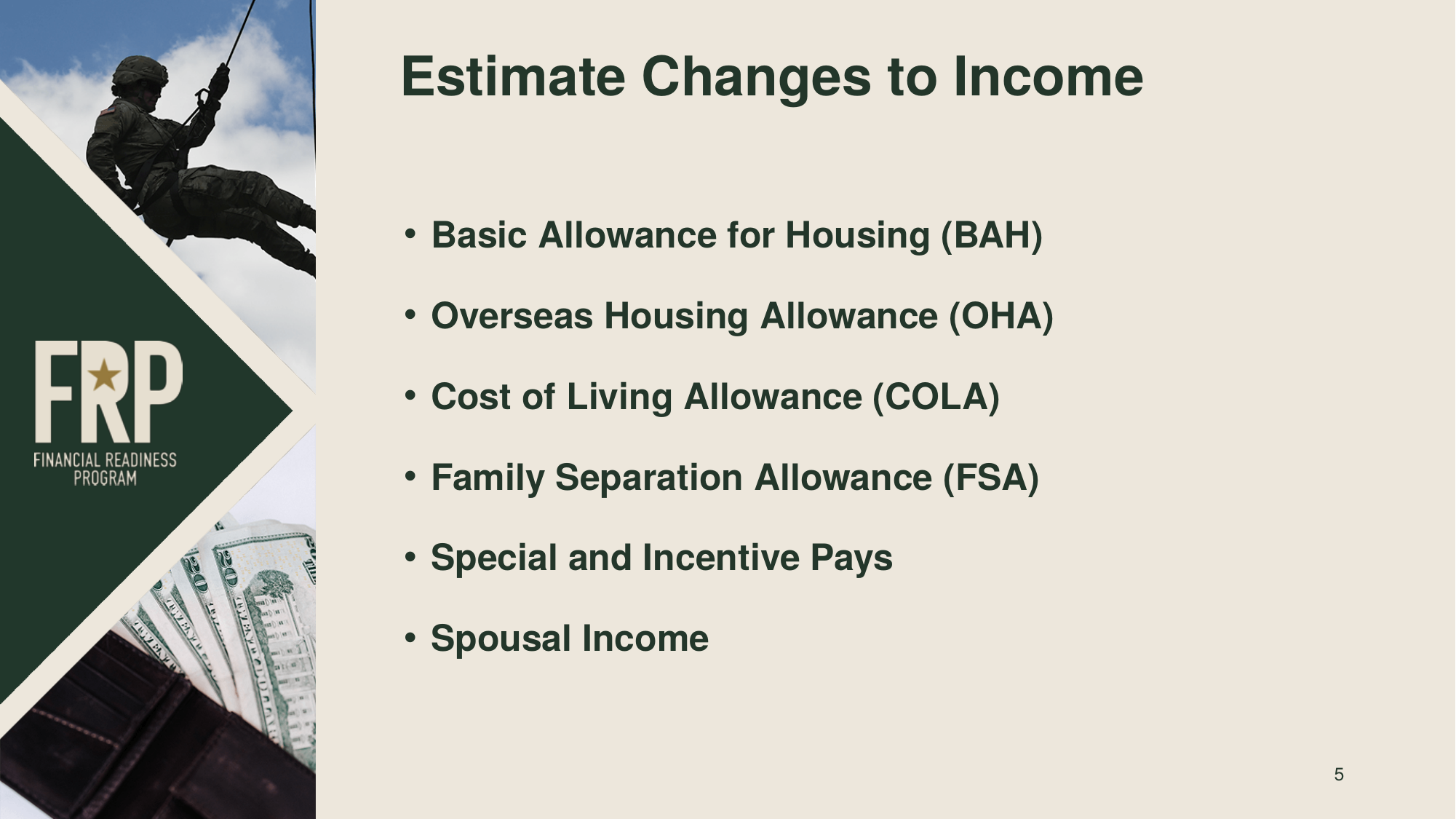

# Estimate Changes to Income
Basic Allowance for Housing (BAH)
Overseas Housing Allowance (OHA)
Cost of Living Allowance (COLA)
Family Separation Allowance (FSA)
Special and Incentive Pays
Spousal Income

5